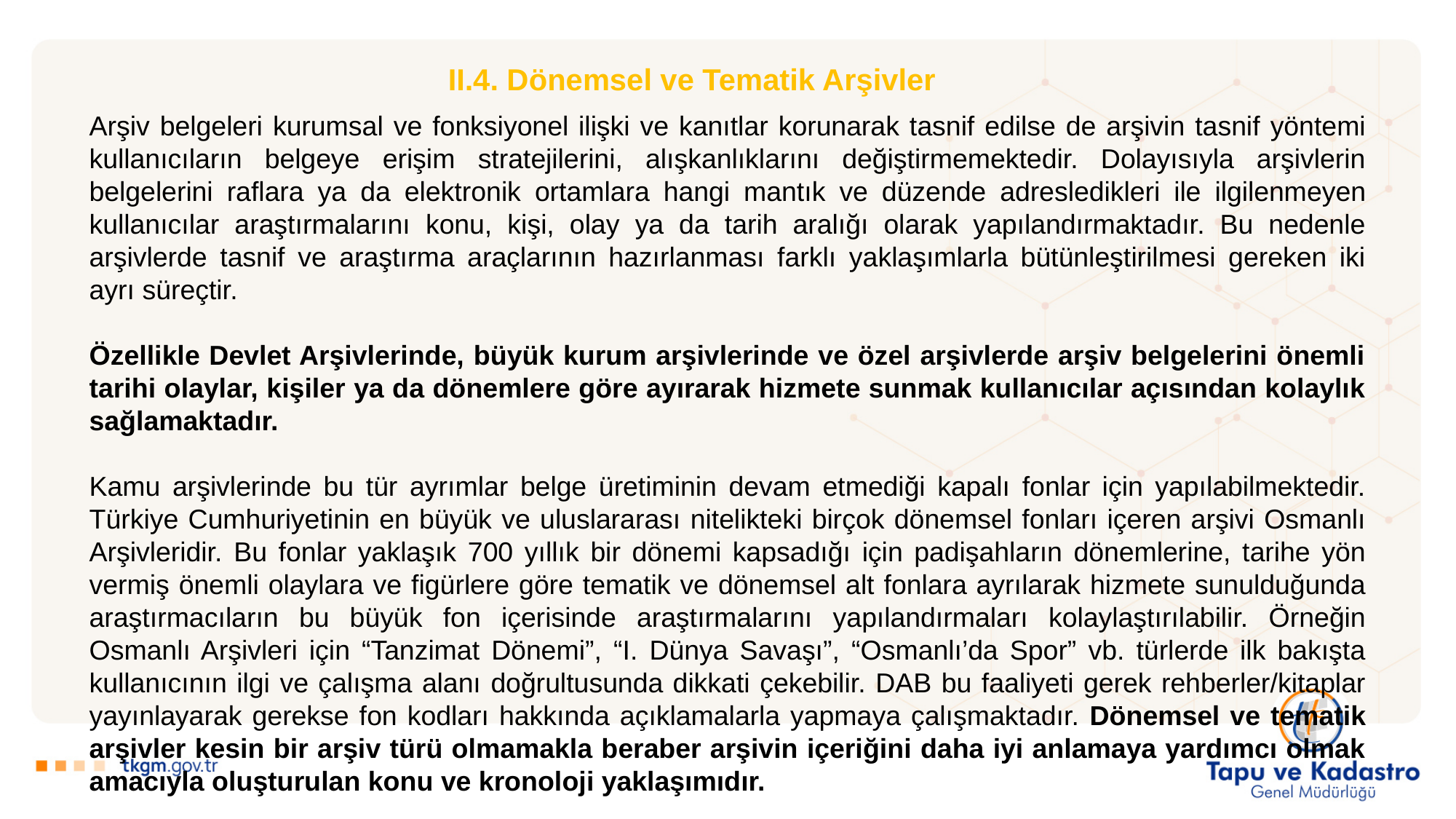

II.4. Dönemsel ve Tematik Arşivler
Arşiv belgeleri kurumsal ve fonksiyonel ilişki ve kanıtlar korunarak tasnif edilse de arşivin tasnif yöntemi kullanıcıların belgeye erişim stratejilerini, alışkanlıklarını değiştirmemektedir. Dolayısıyla arşivlerin belgelerini raflara ya da elektronik ortamlara hangi mantık ve düzende adresledikleri ile ilgilenmeyen kullanıcılar araştırmalarını konu, kişi, olay ya da tarih aralığı olarak yapılandırmaktadır. Bu nedenle arşivlerde tasnif ve araştırma araçlarının hazırlanması farklı yaklaşımlarla bütünleştirilmesi gereken iki ayrı süreçtir.

Özellikle Devlet Arşivlerinde, büyük kurum arşivlerinde ve özel arşivlerde arşiv belgelerini önemli tarihi olaylar, kişiler ya da dönemlere göre ayırarak hizmete sunmak kullanıcılar açısından kolaylık sağlamaktadır.

Kamu arşivlerinde bu tür ayrımlar belge üretiminin devam etmediği kapalı fonlar için yapılabilmektedir. Türkiye Cumhuriyetinin en büyük ve uluslararası nitelikteki birçok dönemsel fonları içeren arşivi Osmanlı Arşivleridir. Bu fonlar yaklaşık 700 yıllık bir dönemi kapsadığı için padişahların dönemlerine, tarihe yön vermiş önemli olaylara ve figürlere göre tematik ve dönemsel alt fonlara ayrılarak hizmete sunulduğunda araştırmacıların bu büyük fon içerisinde araştırmalarını yapılandırmaları kolaylaştırılabilir. Örneğin Osmanlı Arşivleri için “Tanzimat Dönemi”, “I. Dünya Savaşı”, “Osmanlı’da Spor” vb. türlerde ilk bakışta kullanıcının ilgi ve çalışma alanı doğrultusunda dikkati çekebilir. DAB bu faaliyeti gerek rehberler/kitaplar yayınlayarak gerekse fon kodları hakkında açıklamalarla yapmaya çalışmaktadır. Dönemsel ve tematik arşivler kesin bir arşiv türü olmamakla beraber arşivin içeriğini daha iyi anlamaya yardımcı olmak amacıyla oluşturulan konu ve kronoloji yaklaşımıdır.